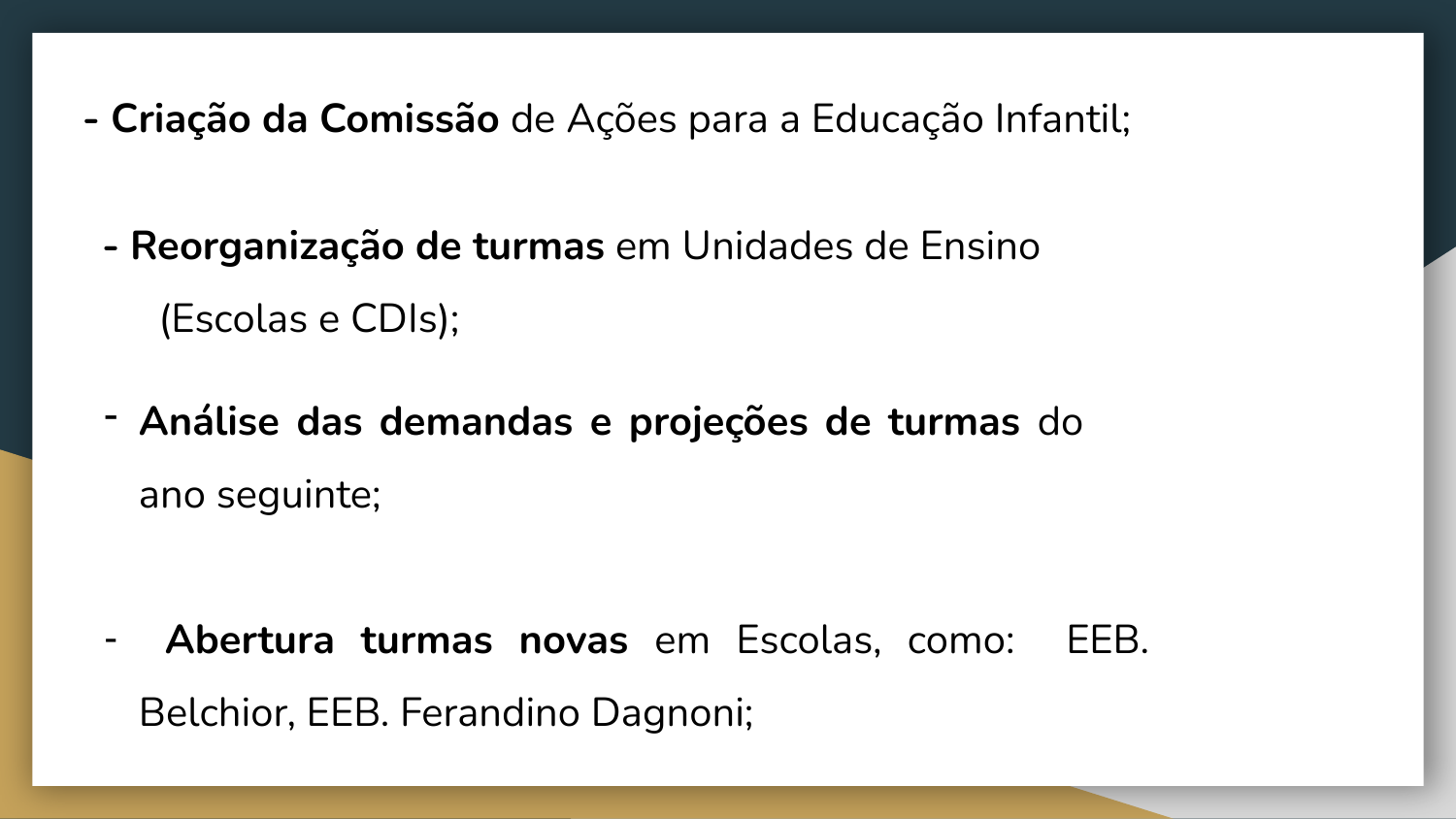

- Criação da Comissão de Ações para a Educação Infantil;

- Reorganização de turmas em Unidades de Ensino (Escolas e CDIs);
Análise das demandas e projeções de turmas do     ano seguinte;

 Abertura turmas novas em Escolas, como:  EEB. Belchior, EEB. Ferandino Dagnoni;